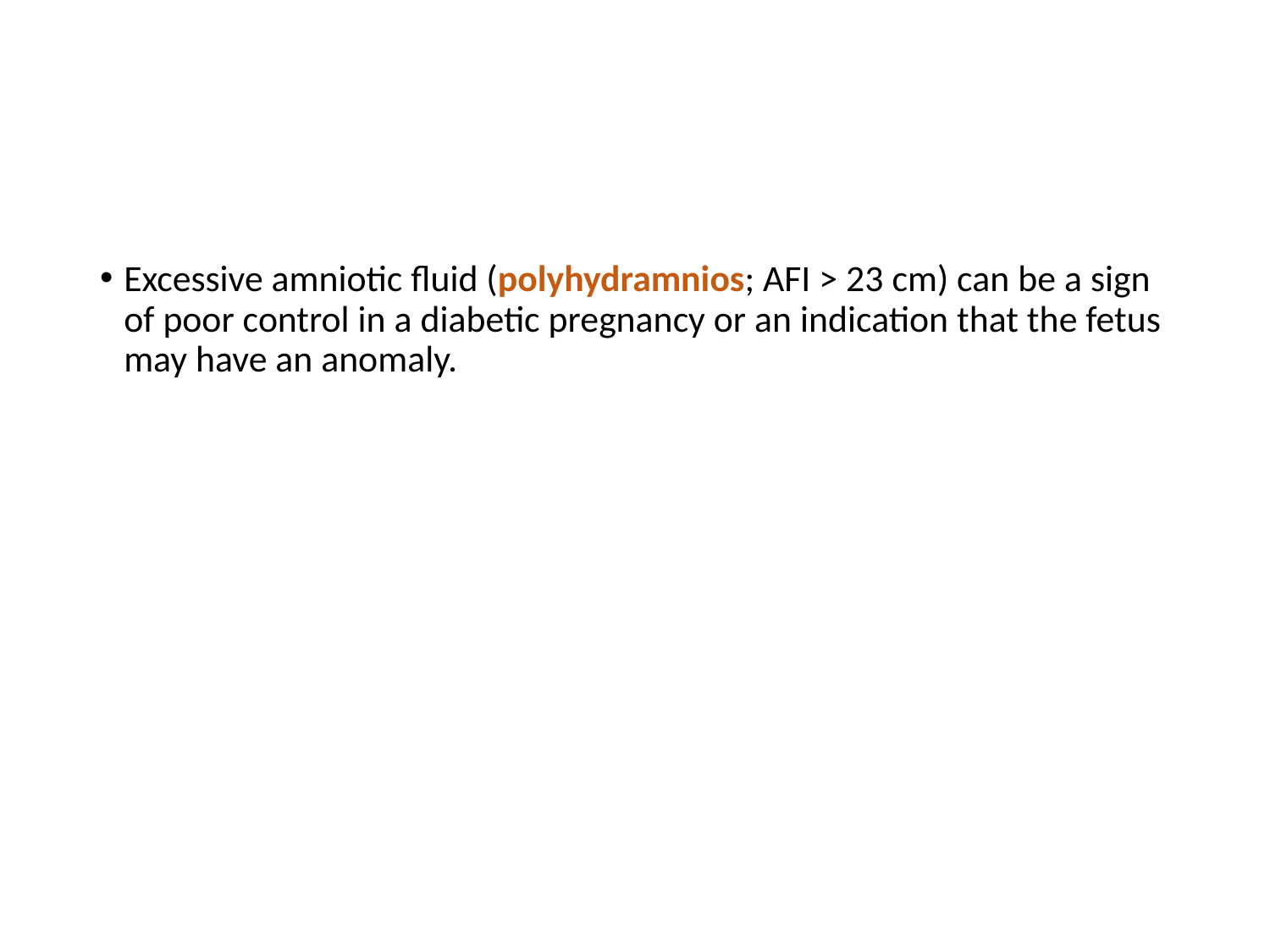

#
Excessive amniotic fluid (polyhydramnios; AFI > 23 cm) can be a sign of poor control in a diabetic pregnancy or an indication that the fetus may have an anomaly.